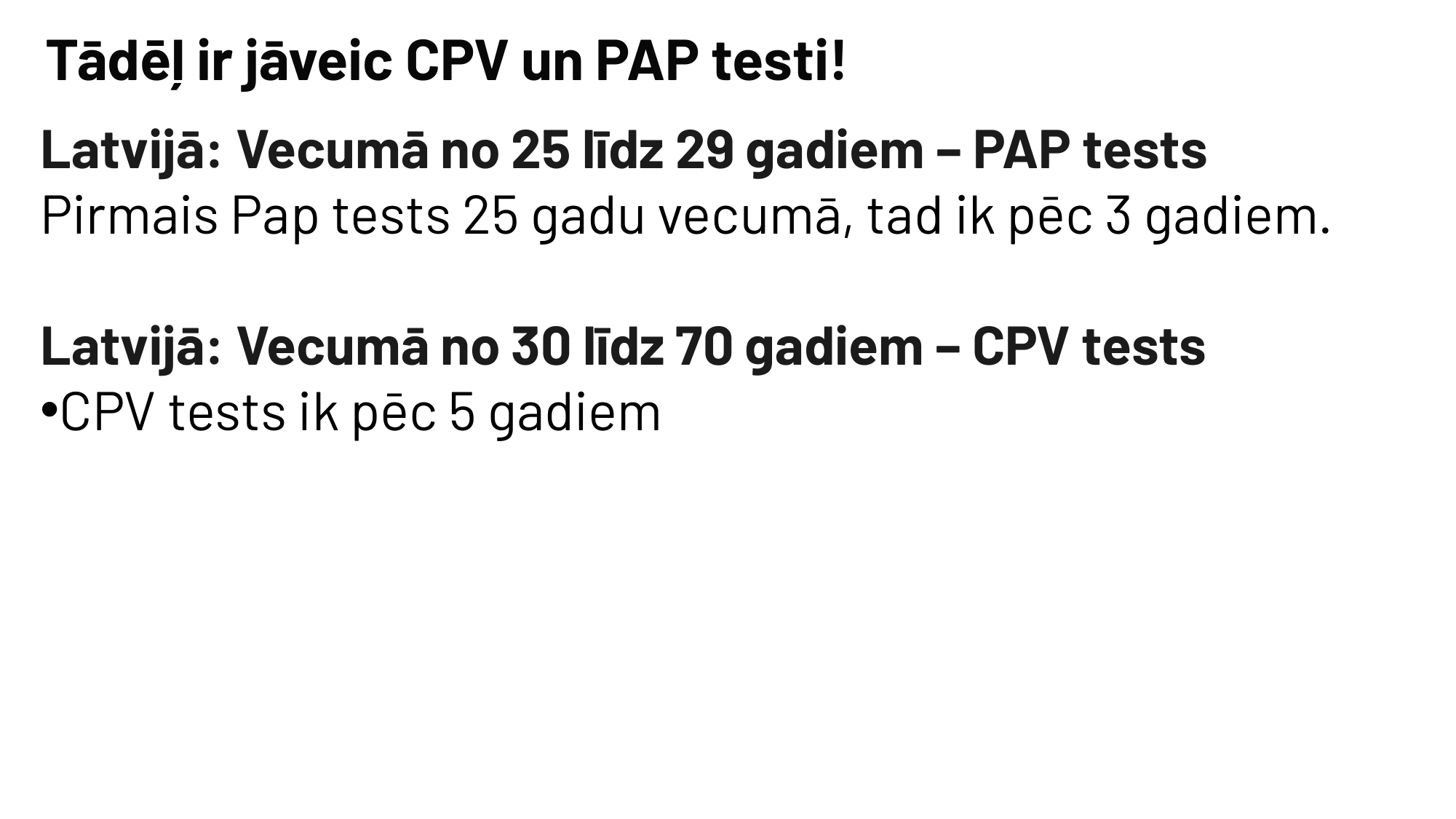

Tādēļ ir jāveic CPV un PAP testi!
Latvijā: Vecumā no 25 līdz 29 gadiem – PAP tests
Pirmais Pap tests 25 gadu vecumā, tad ik pēc 3 gadiem.

Latvijā: Vecumā no 30 līdz 70 gadiem – CPV tests
CPV tests ik pēc 5 gadiem